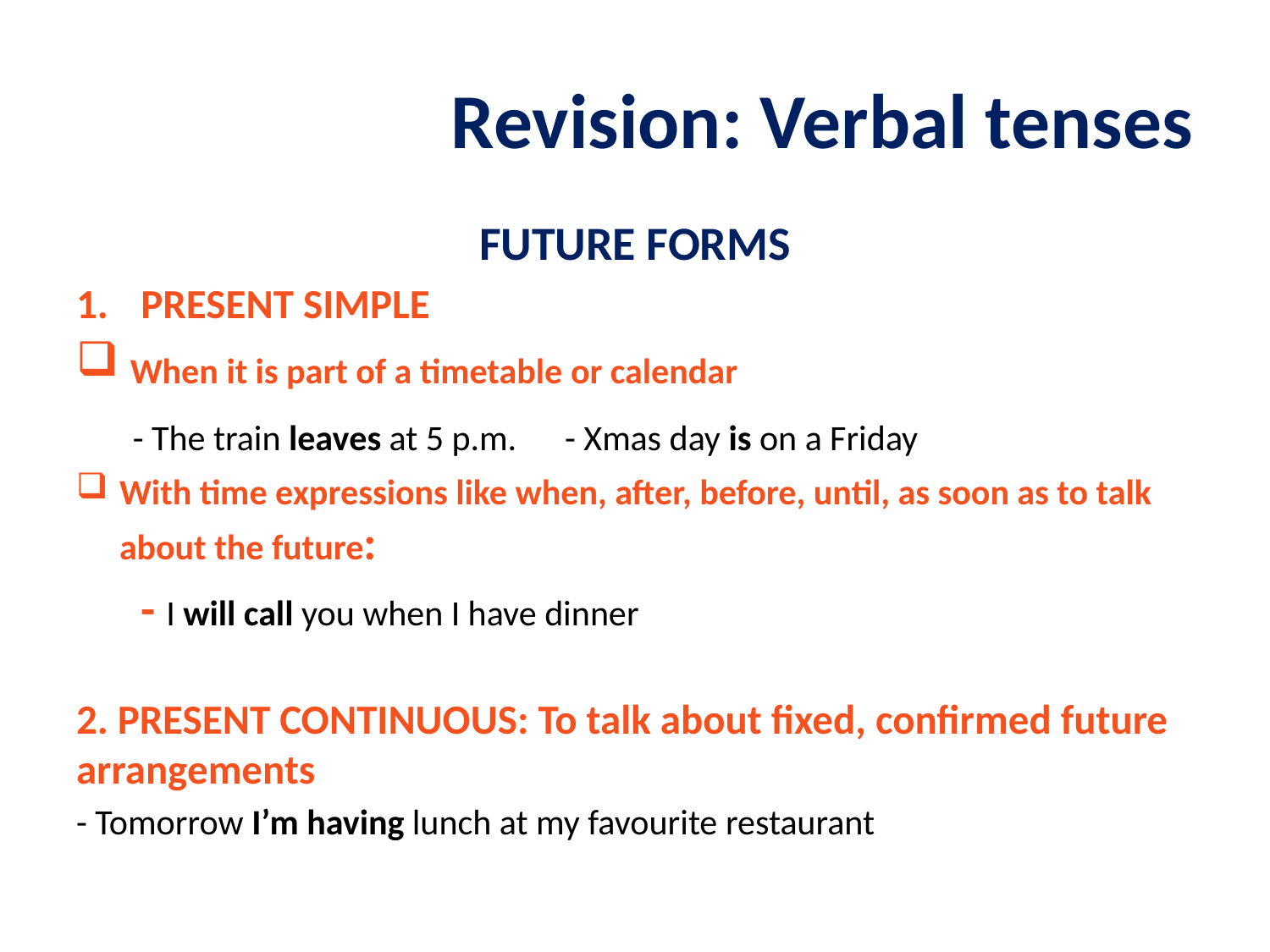

# Revision: Verbal tenses
FUTURE FORMS
PRESENT SIMPLE
 When it is part of a timetable or calendar
      - The train leaves at 5 p.m.      - Xmas day is on a Friday
With time expressions like when, after, before, until, as soon as to talk about the future:
      - I will call you when I have dinner

2. PRESENT CONTINUOUS: To talk about fixed, confirmed future arrangements
- Tomorrow I’m having lunch at my favourite restaurant